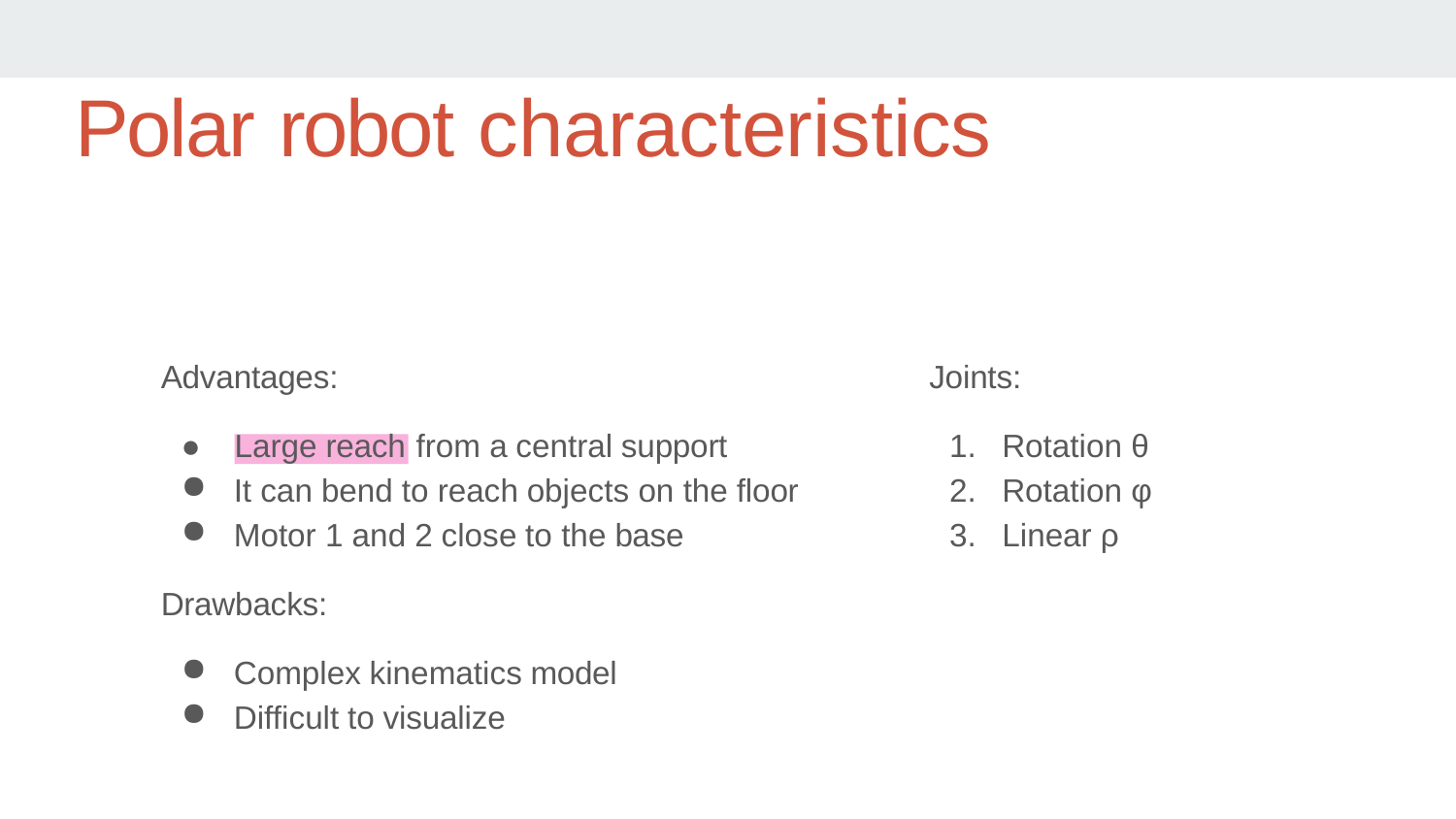

# Polar robot characteristics
Advantages:
Joints:
●
It can bend to reach objects on the floor
Motor 1 and 2 close to the base
Rotation θ
Rotation φ
Linear ρ
from a central support
Large reach
Drawbacks:
Complex kinematics model
Difficult to visualize